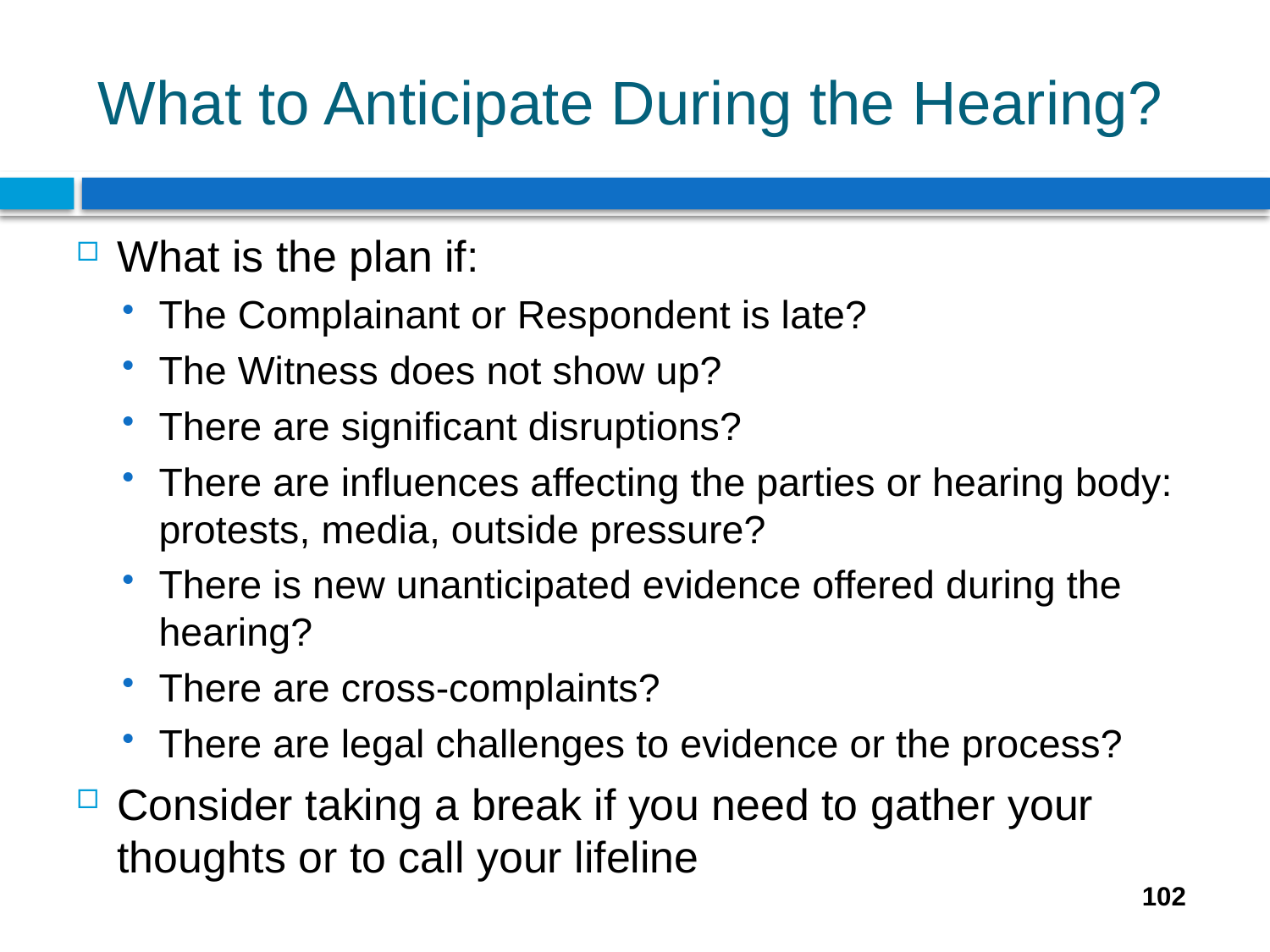

# What to Anticipate During the Hearing?
What is the plan if:
The Complainant or Respondent is late?
The Witness does not show up?
There are significant disruptions?
There are influences affecting the parties or hearing body:  protests, media, outside pressure?
There is new unanticipated evidence offered during the hearing?
There are cross-complaints?
There are legal challenges to evidence or the process?
Consider taking a break if you need to gather your thoughts or to call your lifeline

102